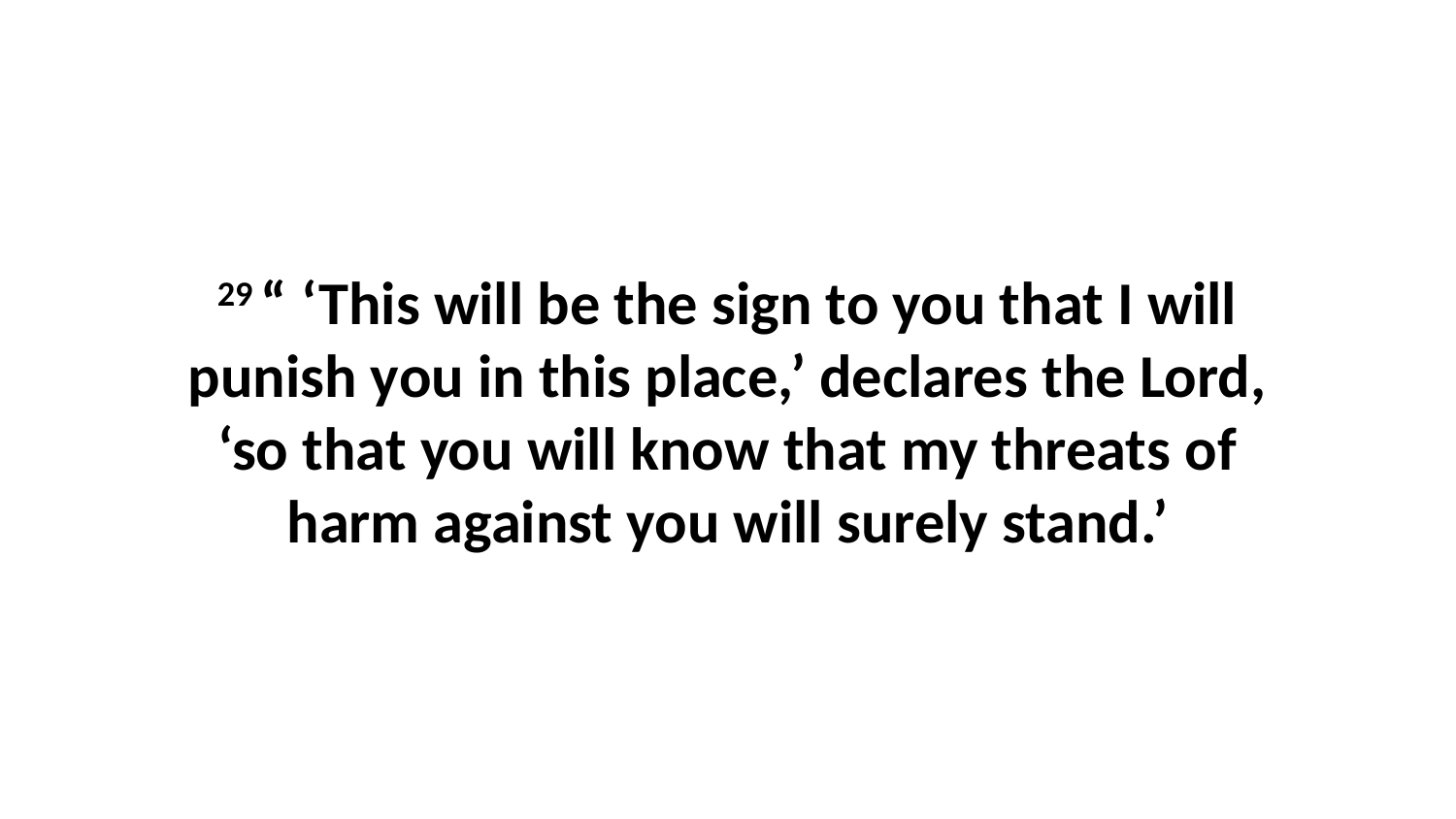

29 “ ‘This will be the sign to you that I will punish you in this place,’ declares the Lord, ‘so that you will know that my threats of harm against you will surely stand.’